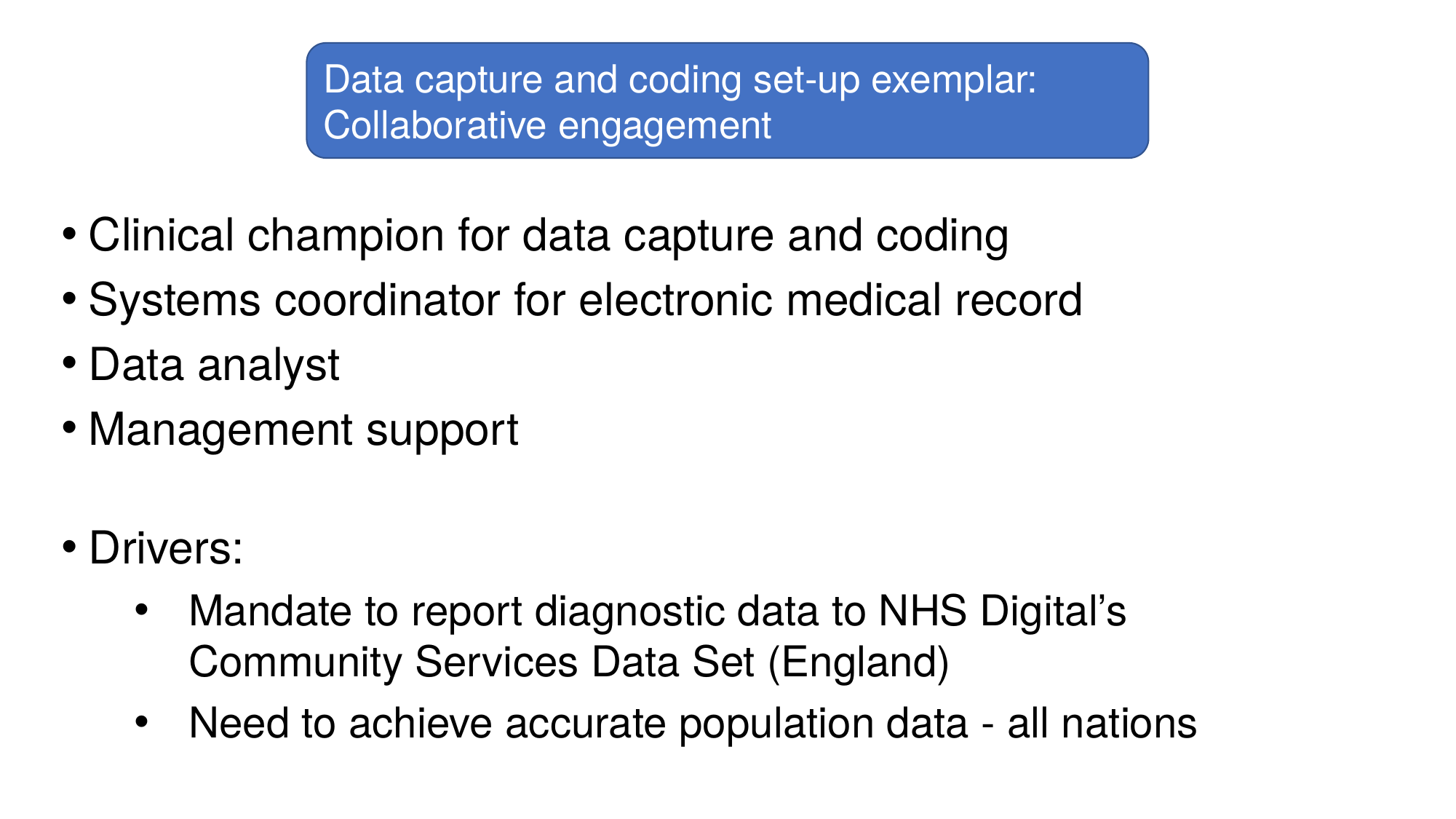

Data capture and coding set-up exemplar:
Collaborative engagement
Clinical champion for data capture and coding
Systems coordinator for electronic medical record
Data analyst
Management support
Drivers:
Mandate to report diagnostic data to NHS Digital’s
Community Services Data Set (England)
Need to achieve accurate population data - all nations